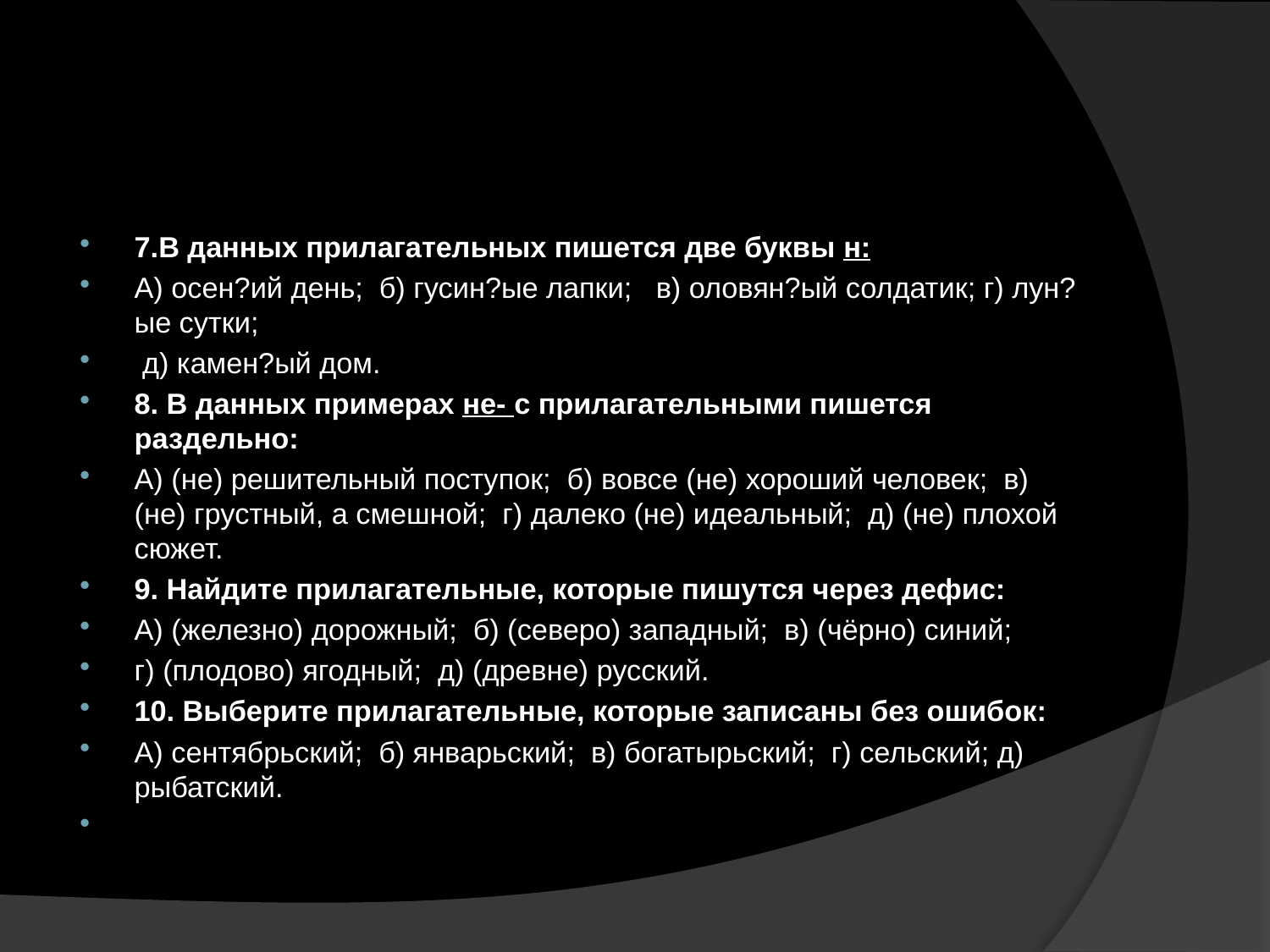

#
7.В данных прилагательных пишется две буквы н:
А) осен?ий день;  б) гусин?ые лапки;   в) оловян?ый солдатик; г) лун?ые сутки;
 д) камен?ый дом.
8. В данных примерах не- с прилагательными пишется раздельно:
А) (не) решительный поступок;  б) вовсе (не) хороший человек;  в) (не) грустный, а смешной;  г) далеко (не) идеальный;  д) (не) плохой сюжет.
9. Найдите прилагательные, которые пишутся через дефис:
А) (железно) дорожный;  б) (северо) западный;  в) (чёрно) синий;
г) (плодово) ягодный;  д) (древне) русский.
10. Выберите прилагательные, которые записаны без ошибок:
А) сентябрьский;  б) январьский;  в) богатырьский;  г) сельский; д) рыбатский.